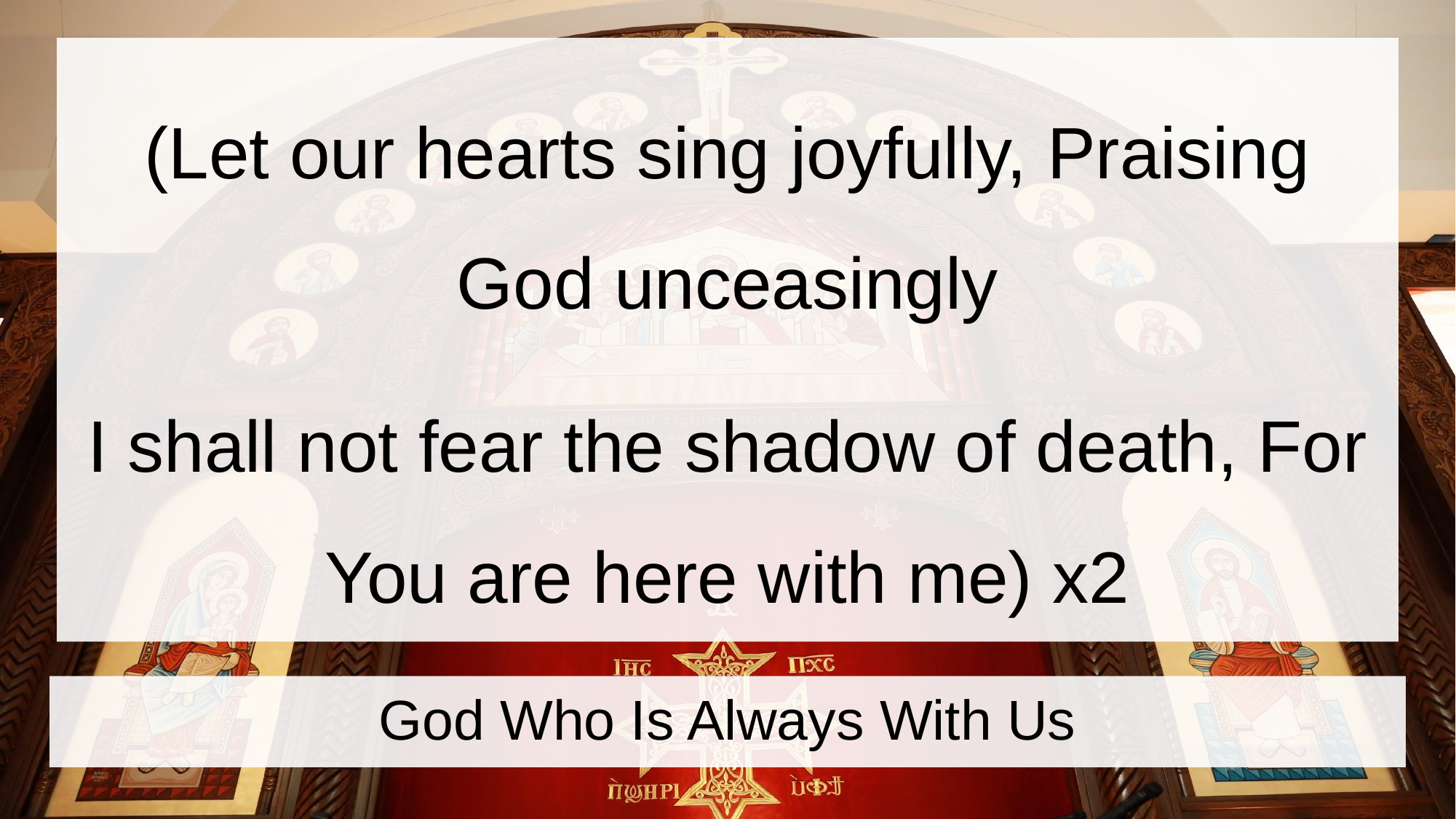

(Let our hearts sing joyfully, Praising God unceasingly
I shall not fear the shadow of death, For You are here with me) x2
# God Who Is Always With Us